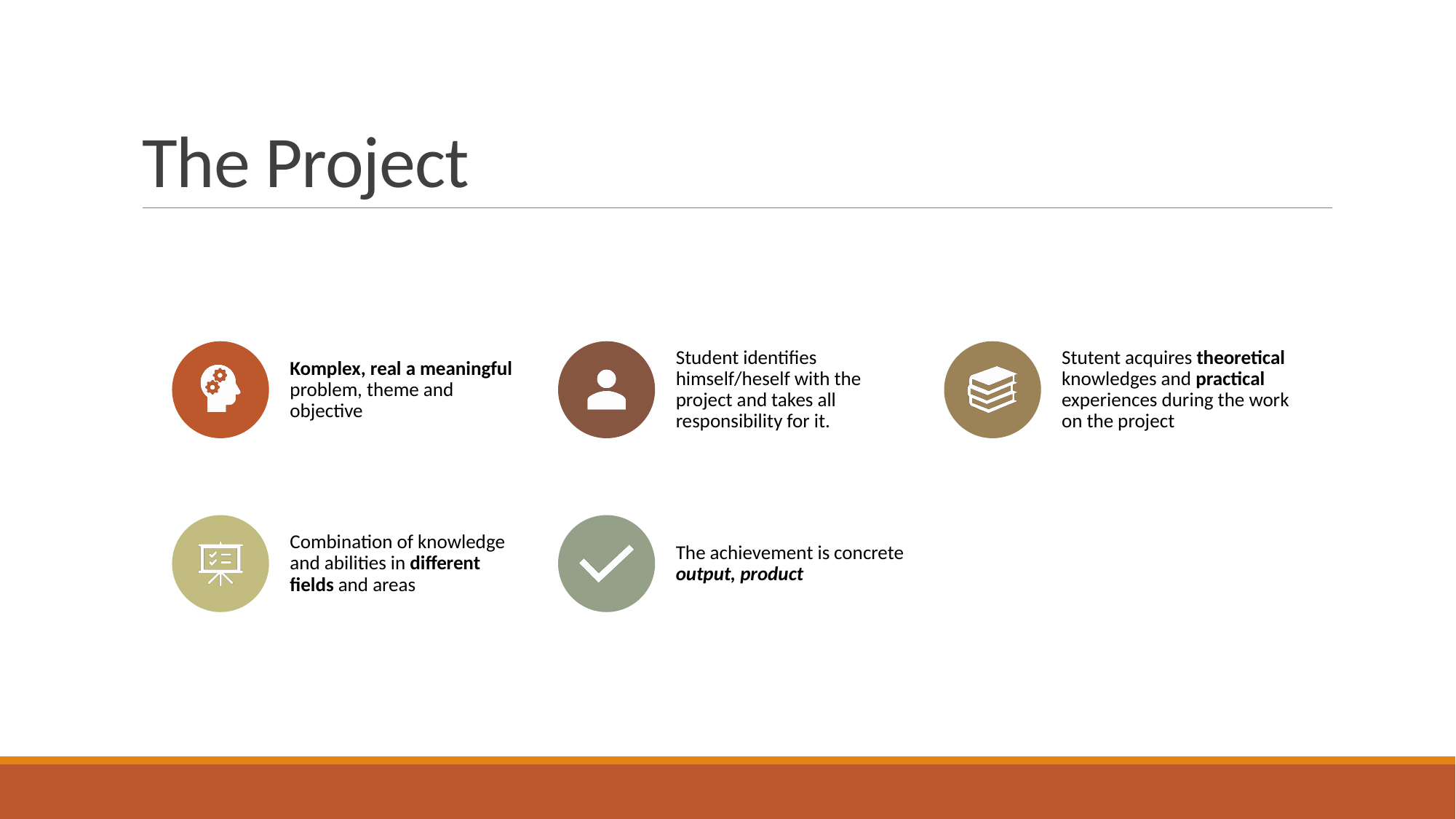

# The Project
Komplex, real a meaningful problem, theme and objective
Student identifies himself/heself with the project and takes all responsibility for it.
Stutent acquires theoretical knowledges and practical experiences during the work on the project
Combination of knowledge and abilities in different fields and areas
The achievement is concrete output, product